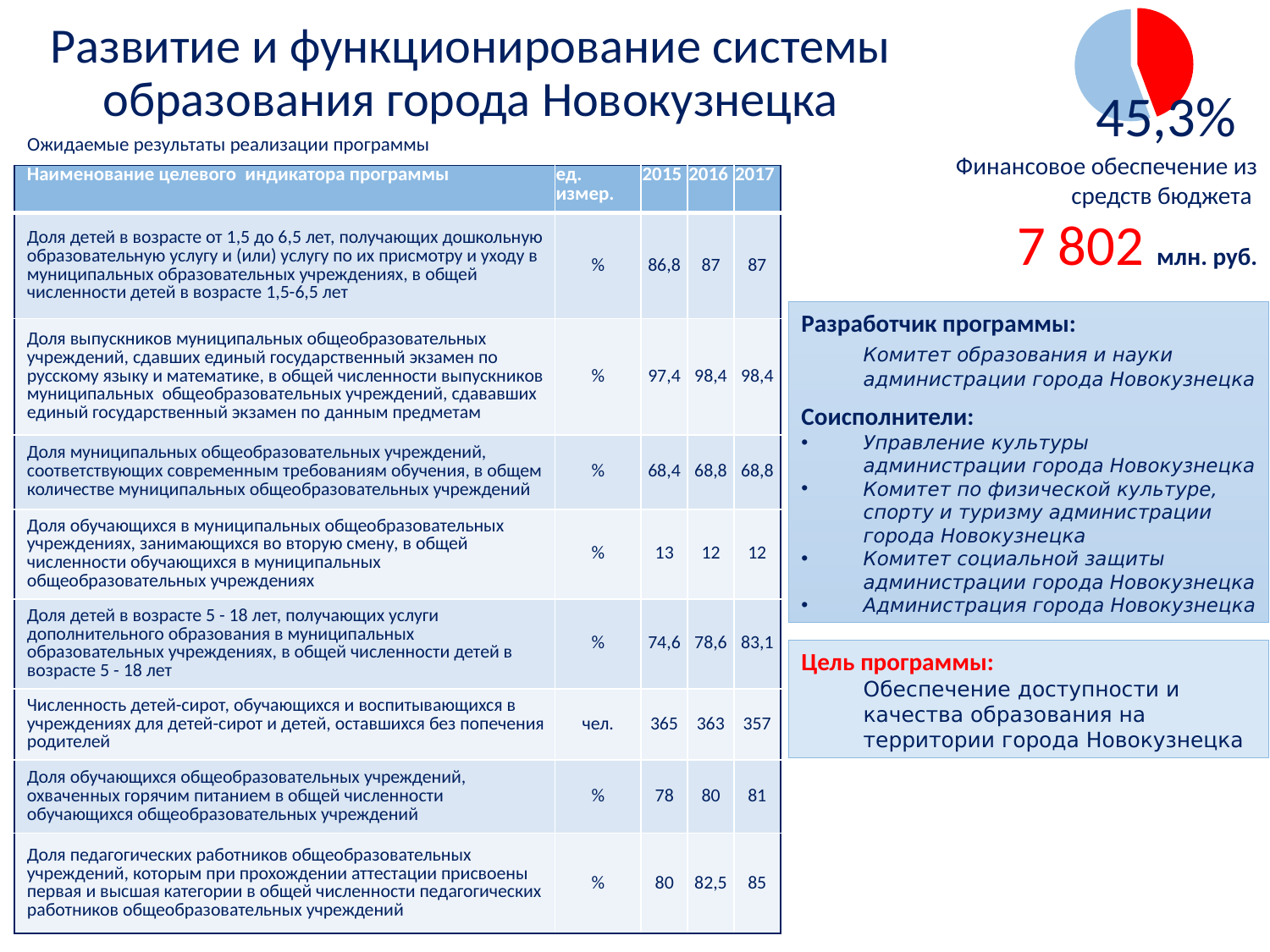

### Chart

| Category | Доля |
|---|---|
| Образование | 44.3 |
| Остальное | 55.7 |
# Развитие и функционирование системы образования города Новокузнецка

45,3%
Ожидаемые результаты реализации программы
Финансовое обеспечение из средств бюджета
7 802 млн. руб.
| Наименование целевого индикатора программы | ед. измер. | 2015 | 2016 | 2017 |
| --- | --- | --- | --- | --- |
| Доля детей в возрасте от 1,5 до 6,5 лет, получающих дошкольную образовательную услугу и (или) услугу по их присмотру и уходу в муниципальных образовательных учреждениях, в общей численности детей в возрасте 1,5-6,5 лет | % | 86,8 | 87 | 87 |
| Доля выпускников муниципальных общеобразовательных учреждений, сдавших единый государственный экзамен по русскому языку и математике, в общей численности выпускников муниципальных общеобразовательных учреждений, сдававших единый государственный экзамен по данным предметам | % | 97,4 | 98,4 | 98,4 |
| Доля муниципальных общеобразовательных учреждений, соответствующих современным требованиям обучения, в общем количестве муниципальных общеобразовательных учреждений | % | 68,4 | 68,8 | 68,8 |
| Доля обучающихся в муниципальных общеобразовательных учреждениях, занимающихся во вторую смену, в общей численности обучающихся в муниципальных общеобразовательных учреждениях | % | 13 | 12 | 12 |
| Доля детей в возрасте 5 - 18 лет, получающих услуги дополнительного образования в муниципальных образовательных учреждениях, в общей численности детей в возрасте 5 - 18 лет | % | 74,6 | 78,6 | 83,1 |
| Численность детей-сирот, обучающихся и воспитывающихся в учреждениях для детей-сирот и детей, оставшихся без попечения родителей | чел. | 365 | 363 | 357 |
| Доля обучающихся общеобразовательных учреждений, охваченных горячим питанием в общей численности обучающихся общеобразовательных учреждений | % | 78 | 80 | 81 |
| Доля педагогических работников общеобразовательных учреждений, которым при прохождении аттестации присвоены первая и высшая категории в общей численности педагогических работников общеобразовательных учреждений | % | 80 | 82,5 | 85 |
Разработчик программы:
	Комитет образования и науки администрации города Новокузнецка
Соисполнители:
Управление культуры администрации города Новокузнецка
Комитет по физической культуре, спорту и туризму администрации города Новокузнецка
Комитет социальной защиты администрации города Новокузнецка
Администрация города Новокузнецка
Цель программы:
	Обеспечение доступности и качества образования на территории города Новокузнецка
24